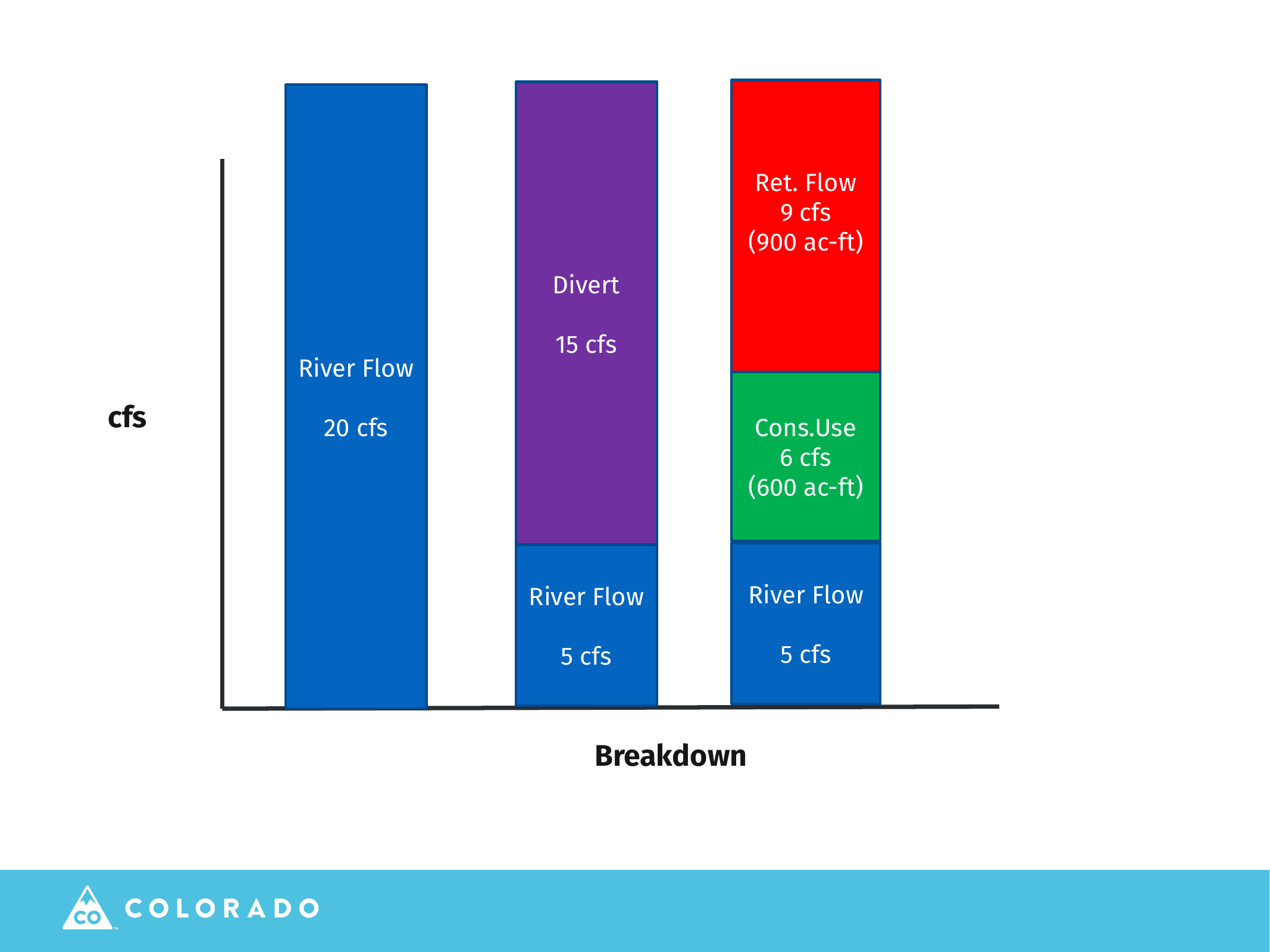

Ret. Flow
9 cfs
(900 ac-ft)

Divert

15 cfs
River Flow

20 cfs
Cons.Use
6 cfs
(600 ac-ft)
cfs
River Flow

5 cfs
River Flow

5 cfs
Breakdown